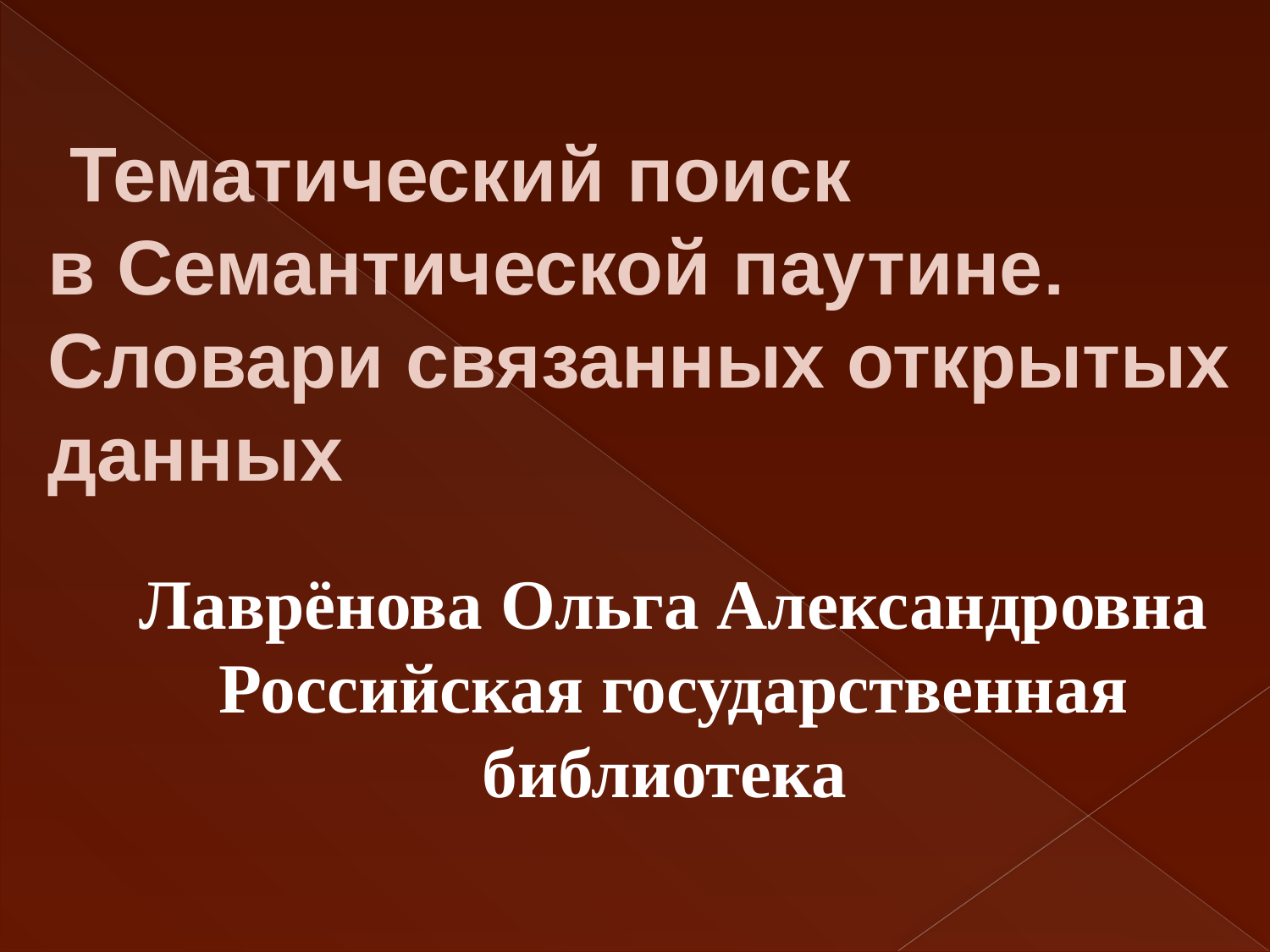

Тематический поиск в Семантической паутине. Словари связанных открытых данных

Лаврёнова Ольга Александровна
Российская государственная библиотека